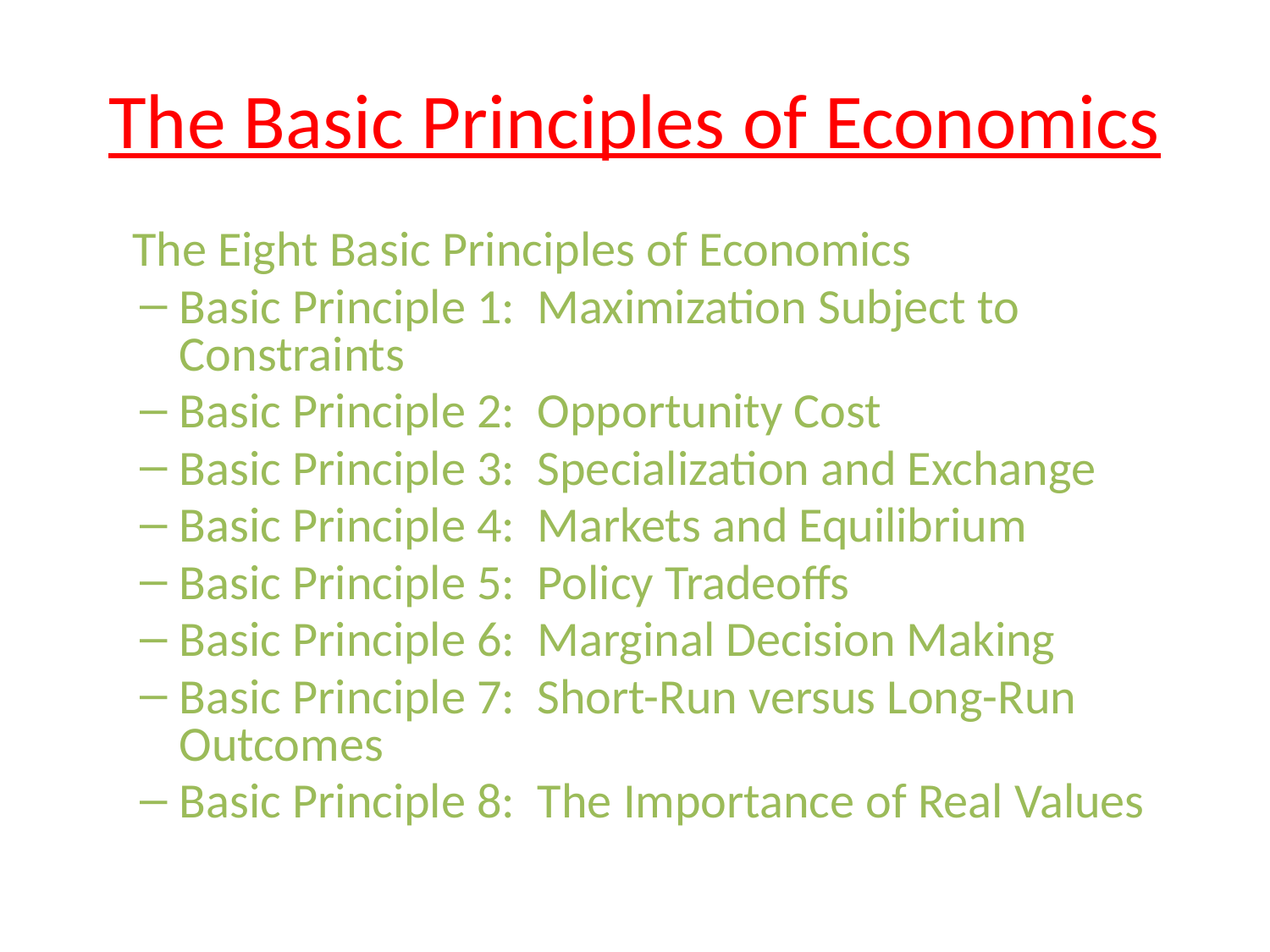

# The Basic Principles of Economics
     The Eight Basic Principles of Economics
Basic Principle 1:  Maximization Subject to Constraints
Basic Principle 2:  Opportunity Cost
Basic Principle 3:  Specialization and Exchange
Basic Principle 4:  Markets and Equilibrium
Basic Principle 5:  Policy Tradeoffs
Basic Principle 6:  Marginal Decision Making
Basic Principle 7:  Short-Run versus Long-Run Outcomes
Basic Principle 8:  The Importance of Real Values